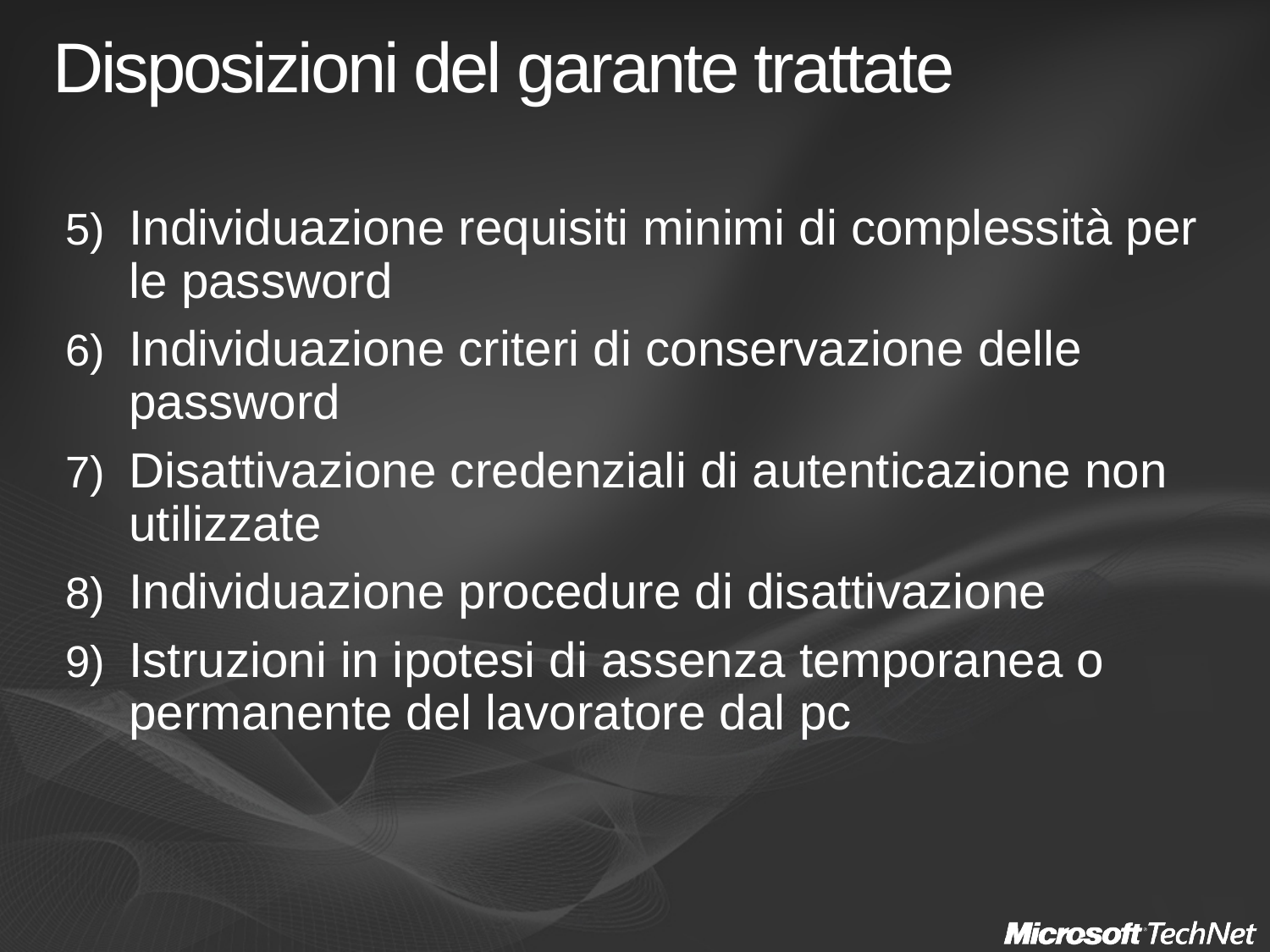

# Disposizioni del garante trattate
Individuazione requisiti minimi di complessità per le password
Individuazione criteri di conservazione delle password
Disattivazione credenziali di autenticazione non utilizzate
Individuazione procedure di disattivazione
Istruzioni in ipotesi di assenza temporanea o permanente del lavoratore dal pc